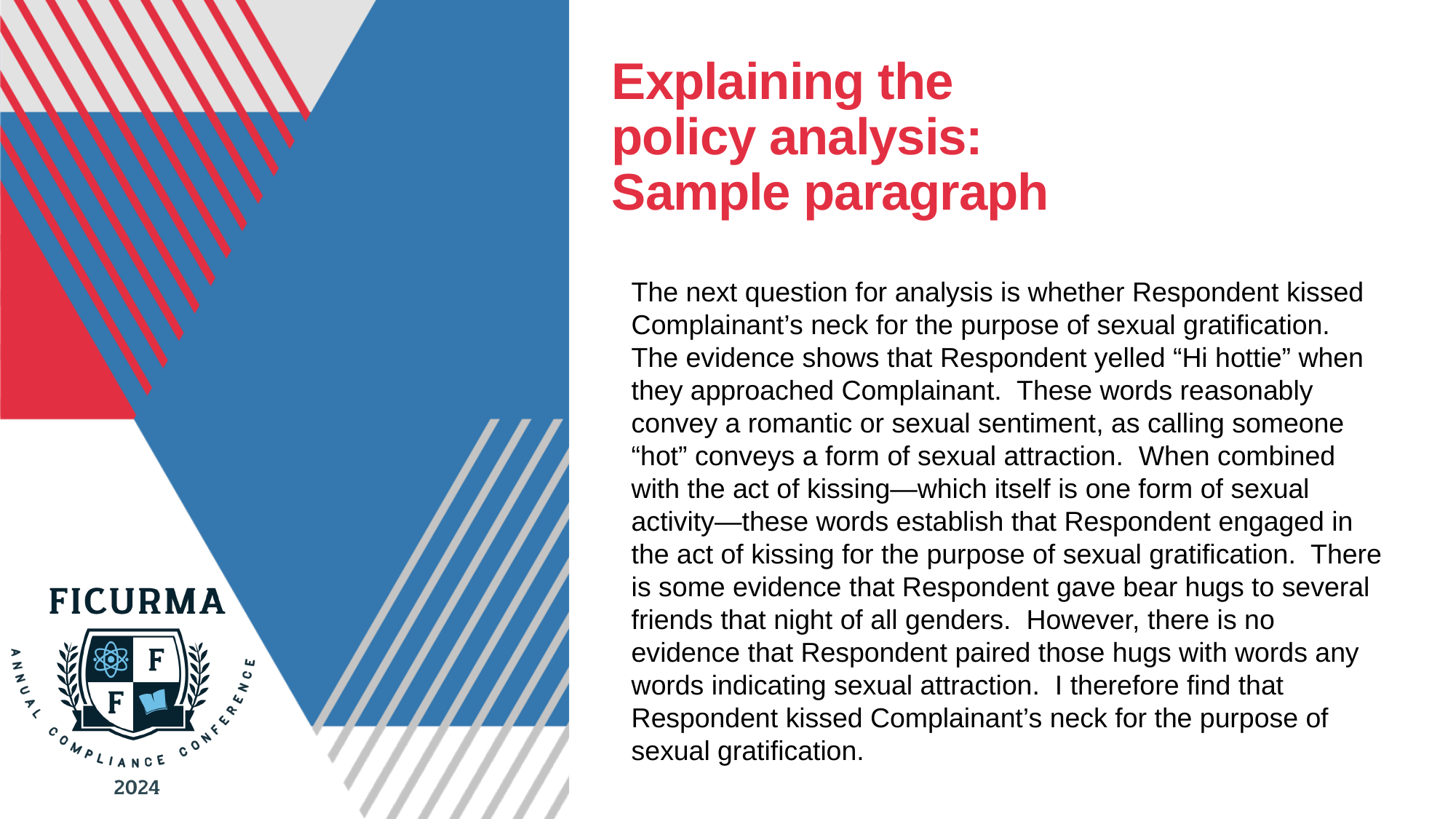

# Explaining the policy analysis: Sample paragraph
The next question for analysis is whether Respondent kissed Complainant’s neck for the purpose of sexual gratification.  The evidence shows that Respondent yelled “Hi hottie” when they approached Complainant.  These words reasonably convey a romantic or sexual sentiment, as calling someone “hot” conveys a form of sexual attraction.  When combined with the act of kissing—which itself is one form of sexual activity—these words establish that Respondent engaged in the act of kissing for the purpose of sexual gratification.  There is some evidence that Respondent gave bear hugs to several friends that night of all genders.  However, there is no evidence that Respondent paired those hugs with words any words indicating sexual attraction.  I therefore find that Respondent kissed Complainant’s neck for the purpose of sexual gratification.